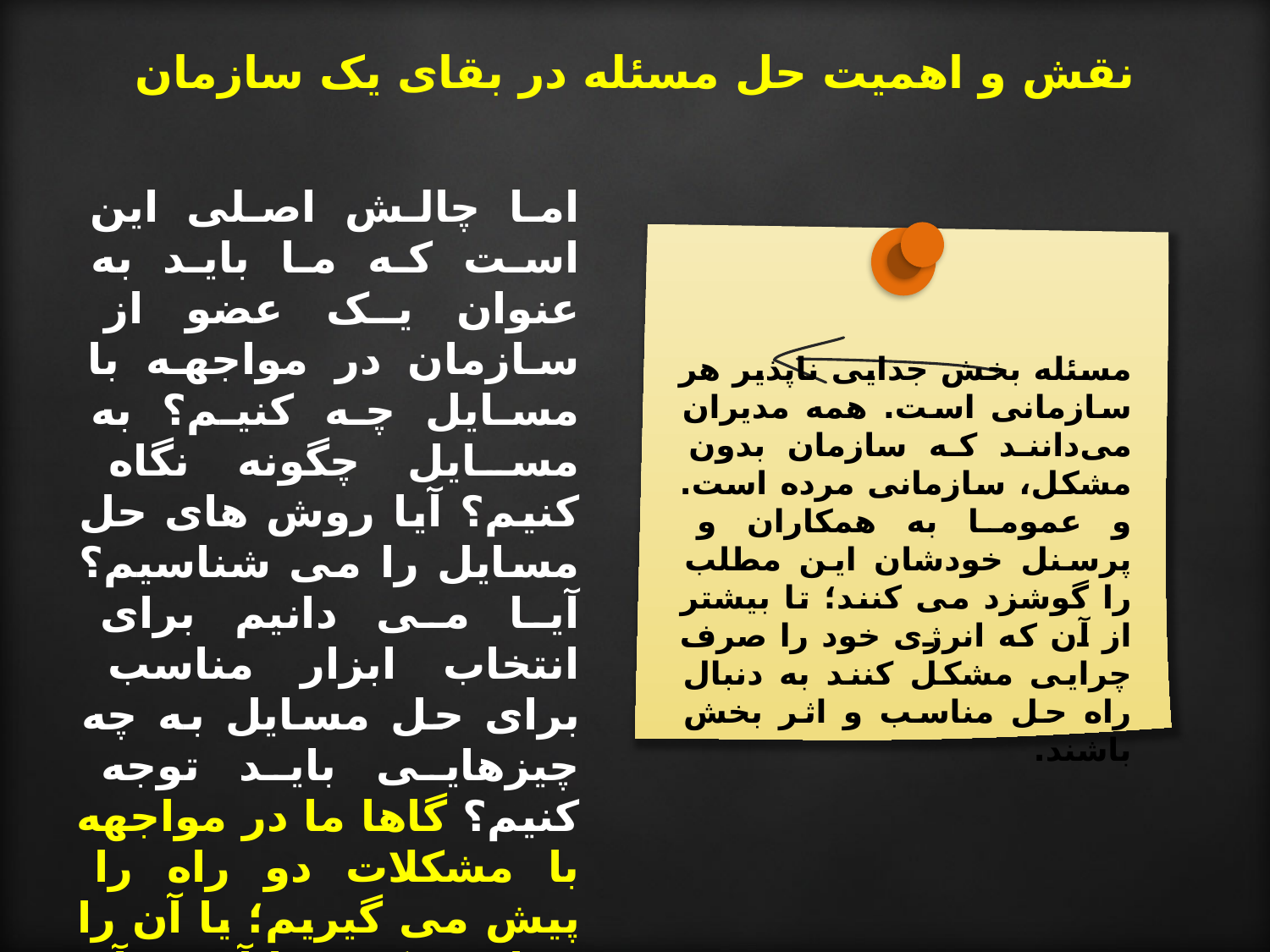

# نقش و اهمیت حل مسئله در بقای یک سازمان
اما چالش اصلی این است که ما باید به عنوان یک عضو از سازمان در مواجهه با مسایل چه کنیم؟ به مسایل چگونه نگاه کنیم؟ آیا روش های حل مسایل را می شناسیم؟ آیا می دانیم برای انتخاب ابزار مناسب برای حل مسایل به چه چیزهایی باید توجه کنیم؟ گاها ما در مواجهه با مشکلات دو راه را پیش می گیریم؛ یا آن را رها می کنیم یا آنقدر آن را پیچیده می کنیم که عملا در حل آن ناتوان می شویم.

مسئله بخش جدایی ناپذیر هر سازمانی است. همه مدیران می‌دانند که سازمان بدون مشکل، سازمانی مرده است. و عموما به همکاران و پرسنل خودشان این مطلب را گوشزد می کنند؛ تا بیشتر از آن که انرژی خود را صرف چرایی مشکل کنند به دنبال راه حل مناسب و اثر بخش باشند.